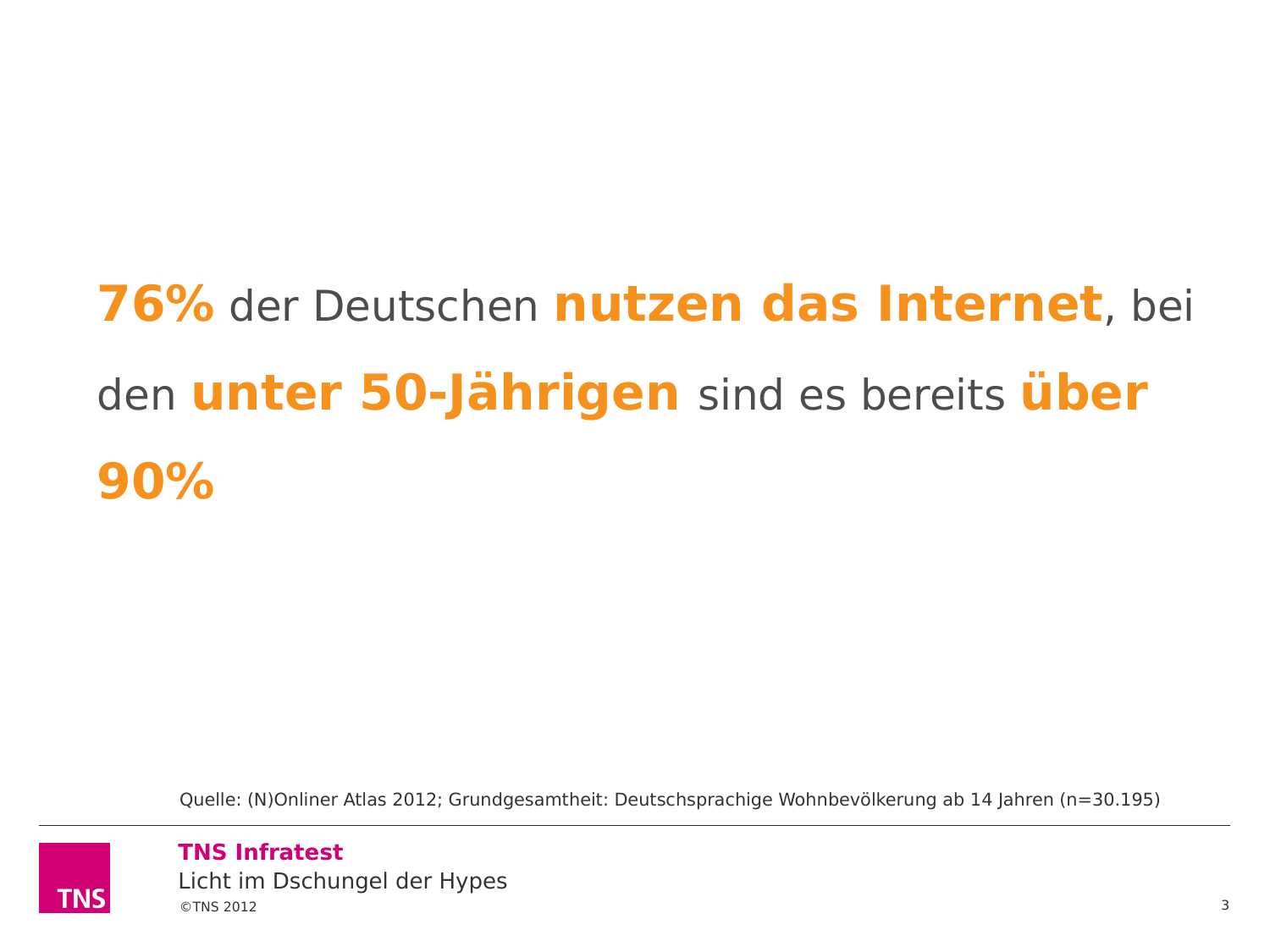

76% der Deutschen nutzen das Internet, bei den unter 50-Jährigen sind es bereits über 90%
Quelle: (N)Onliner Atlas 2012; Grundgesamtheit: Deutschsprachige Wohnbevölkerung ab 14 Jahren (n=30.195)
Licht im Dschungel der Hypes
3